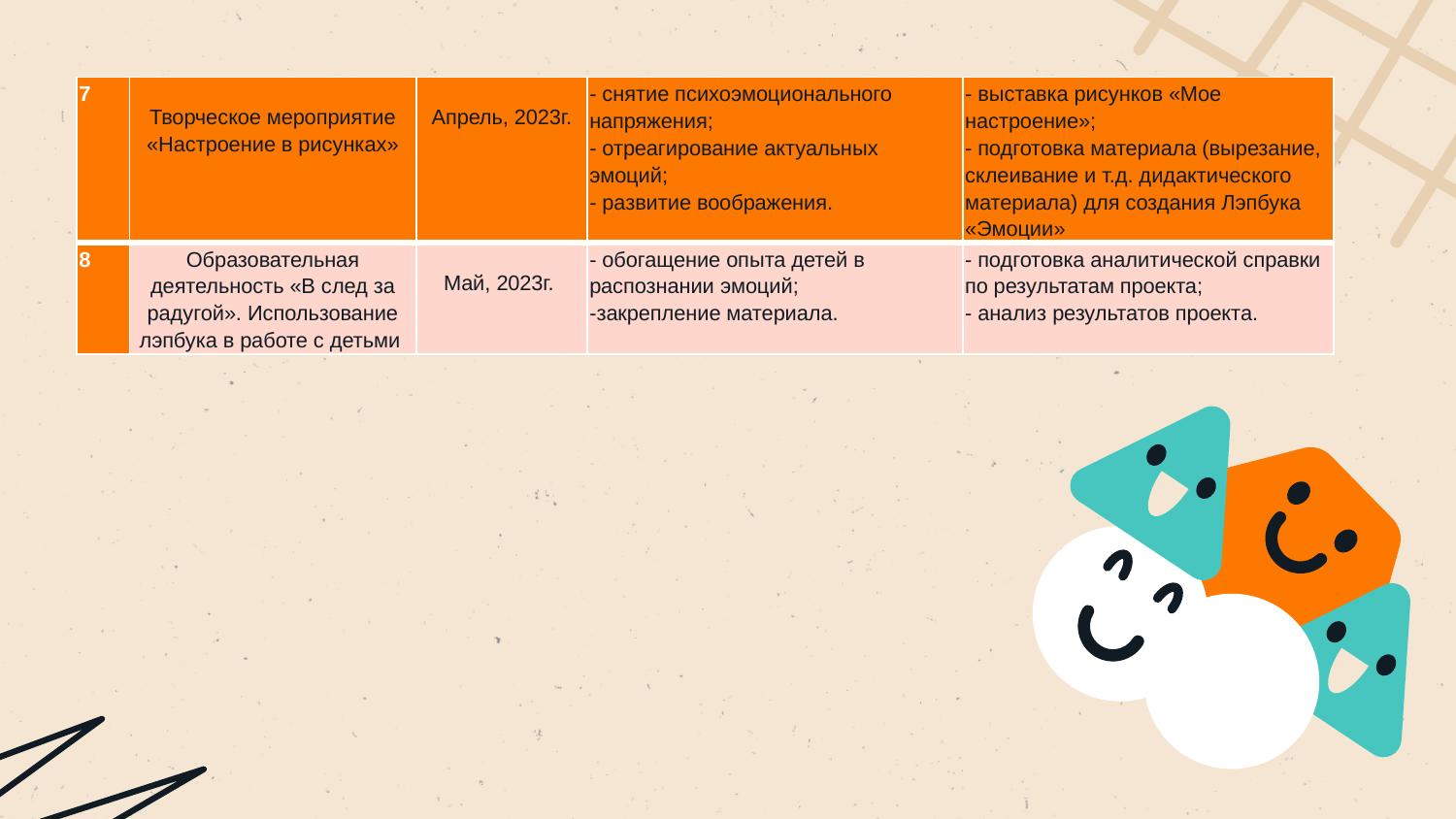

| 7 | Творческое мероприятие «Настроение в рисунках» | Апрель, 2023г. | - снятие психоэмоционального напряжения; - отреагирование актуальных эмоций; - развитие воображения. | - выставка рисунков «Мое настроение»; - подготовка материала (вырезание, склеивание и т.д. дидактического материала) для создания Лэпбука «Эмоции» |
| --- | --- | --- | --- | --- |
| 8 | Образовательная деятельность «В след за радугой». Использование лэпбука в работе с детьми | Май, 2023г. | - обогащение опыта детей в распознании эмоций; -закрепление материала. | - подготовка аналитической справки по результатам проекта; - анализ результатов проекта. |